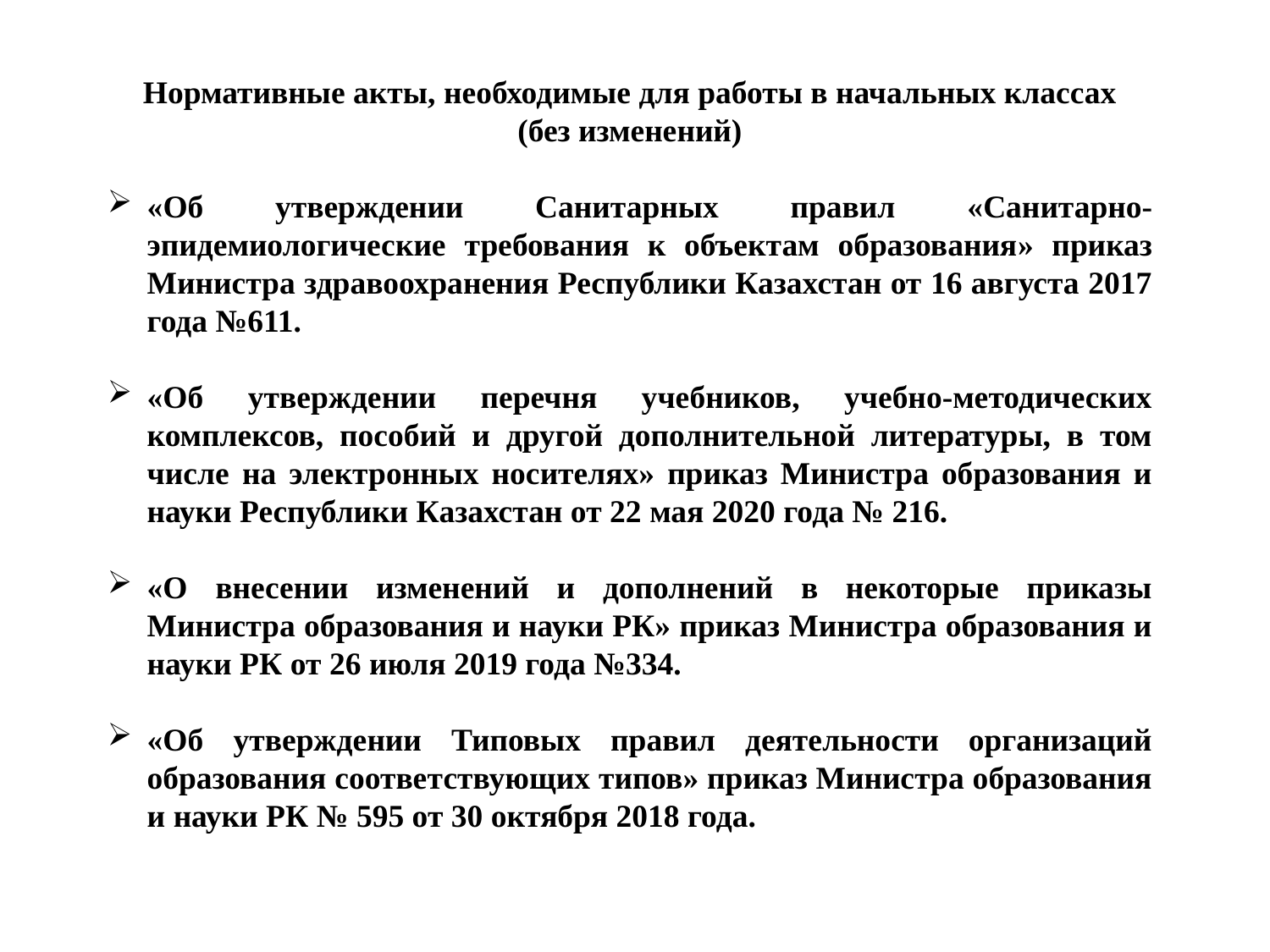

Нормативные акты, необходимые для работы в начальных классах
(без изменений)

«Об утверждении Санитарных правил «Санитарно-эпидемиологические требования к объектам образования» приказ Министра здравоохранения Республики Казахстан от 16 августа 2017 года №611.

«Об утверждении перечня учебников, учебно-методических комплексов, пособий и другой дополнительной литературы, в том числе на электронных носителях» приказ Министра образования и науки Республики Казахстан от 22 мая 2020 года № 216.

«О внесении изменений и дополнений в некоторые приказы Министра образования и науки РК» приказ Министра образования и науки РК от 26 июля 2019 года №334.

«Об утверждении Типовых правил деятельности организаций образования соответствующих типов» приказ Министра образования и науки РК № 595 от 30 октября 2018 года.